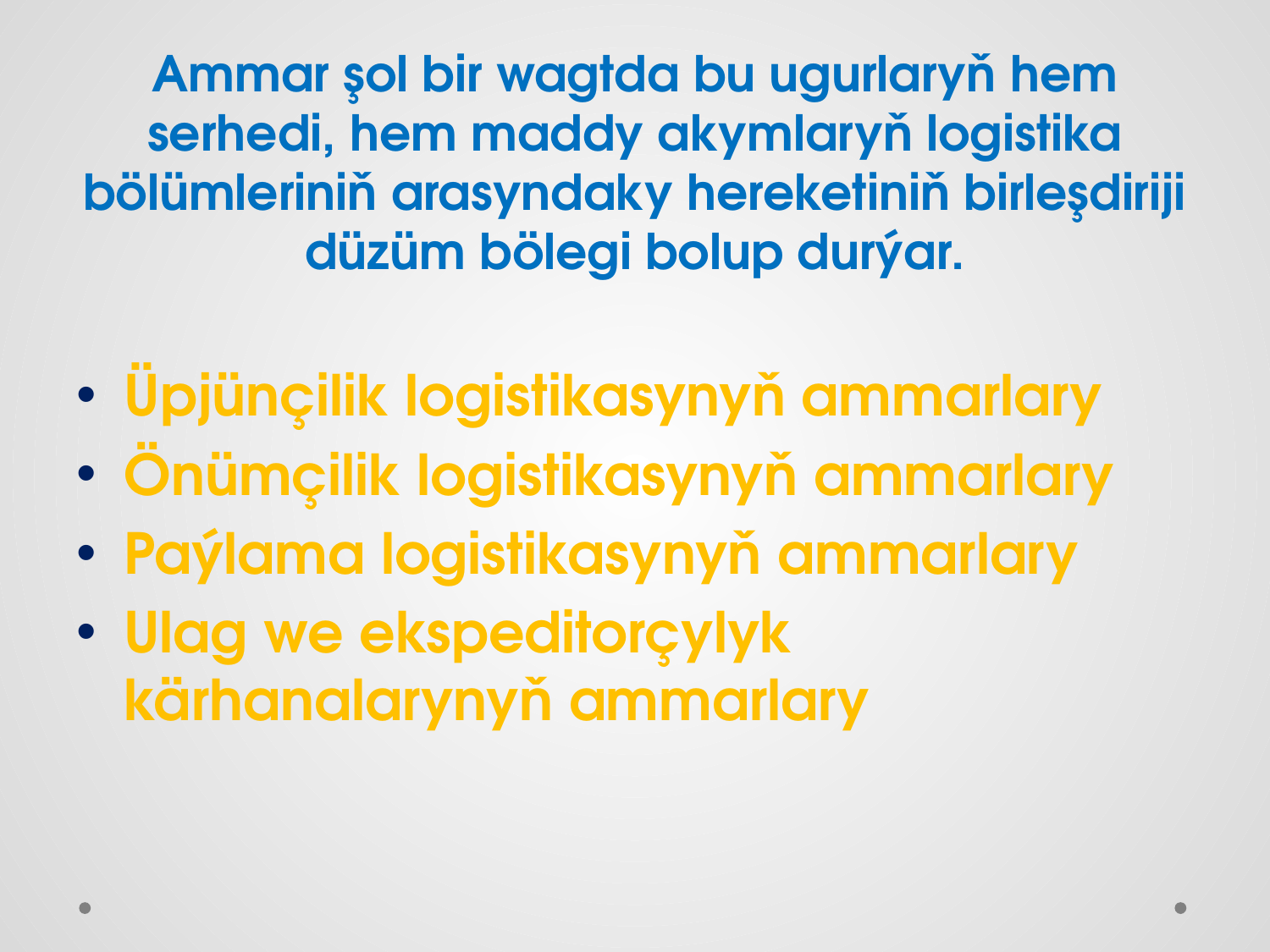

Ammar şol bir wagtda bu ugurlaryň hem serhedi, hem maddy akymlaryň logistika bölümleriniň arasyndaky hereketiniň birleşdiriji düzüm bölegi bolup durýar.

Üpjünçilik logistikasynyň ammarlary
Önümçilik logistikasynyň ammarlary
Paýlama logistikasynyň ammarlary
Ulag we ekspeditorçylyk kärhanalarynyň ammarlary